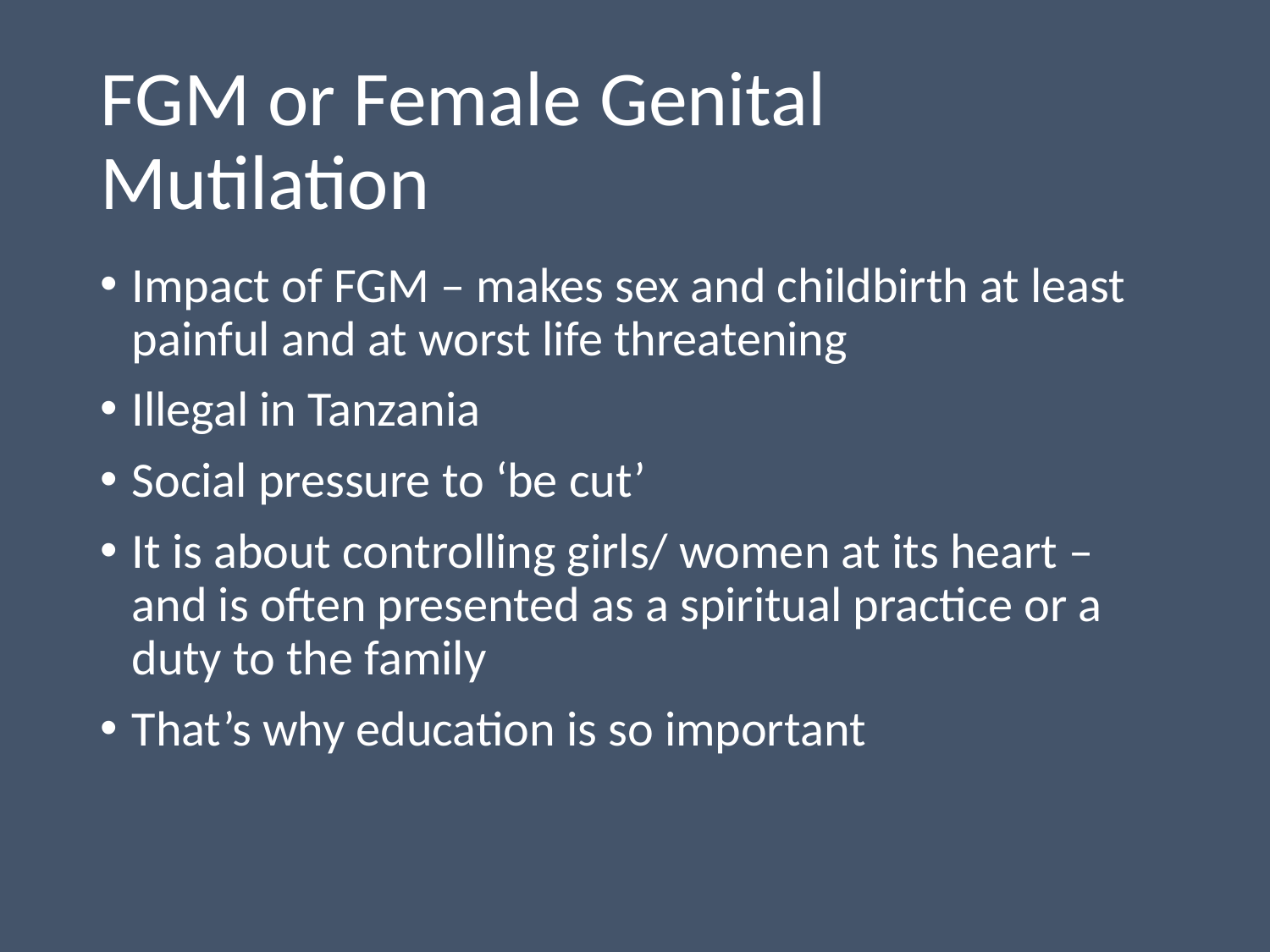

# FGM or Female Genital Mutilation
Impact of FGM – makes sex and childbirth at least painful and at worst life threatening
Illegal in Tanzania
Social pressure to ‘be cut’
It is about controlling girls/ women at its heart – and is often presented as a spiritual practice or a duty to the family
That’s why education is so important